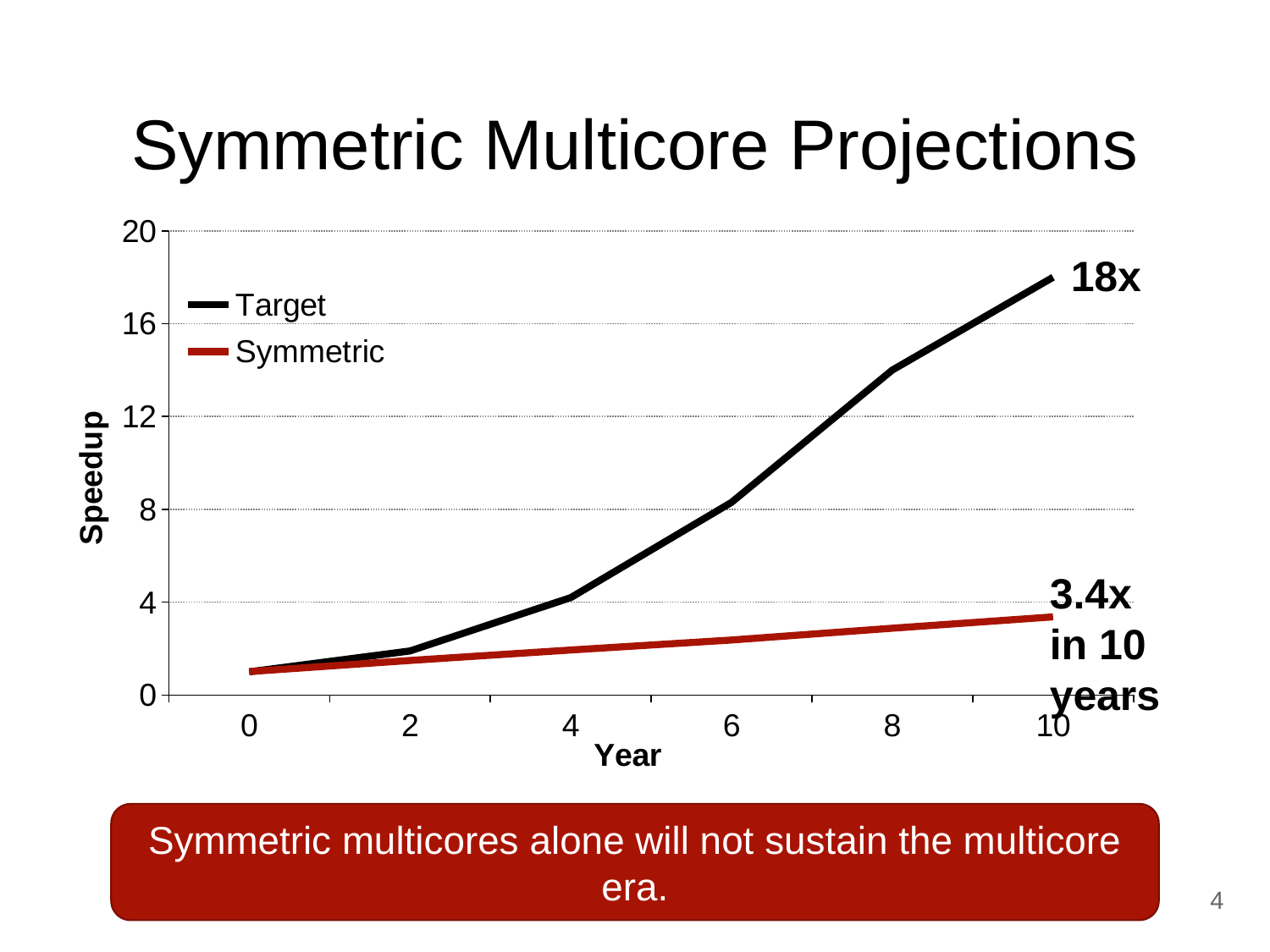

# Symmetric Multicore Projections

### Chart

| Category |  |  |
|---|---|---|
| 0.0 | 1.0 | 1.01 |
| 2.0 | 1.9 | 1.49 |
| 4.0 | 4.2 | 1.940000000000005 |
| 6.0 | 8.3 | 2.37 |
| 8.0 | 14.0 | 2.88 |
| 10.0 | 18.0 | 3.37 |
18x
3.4x
in 10 years
Symmetric multicores alone will not sustain the multicore era.
4